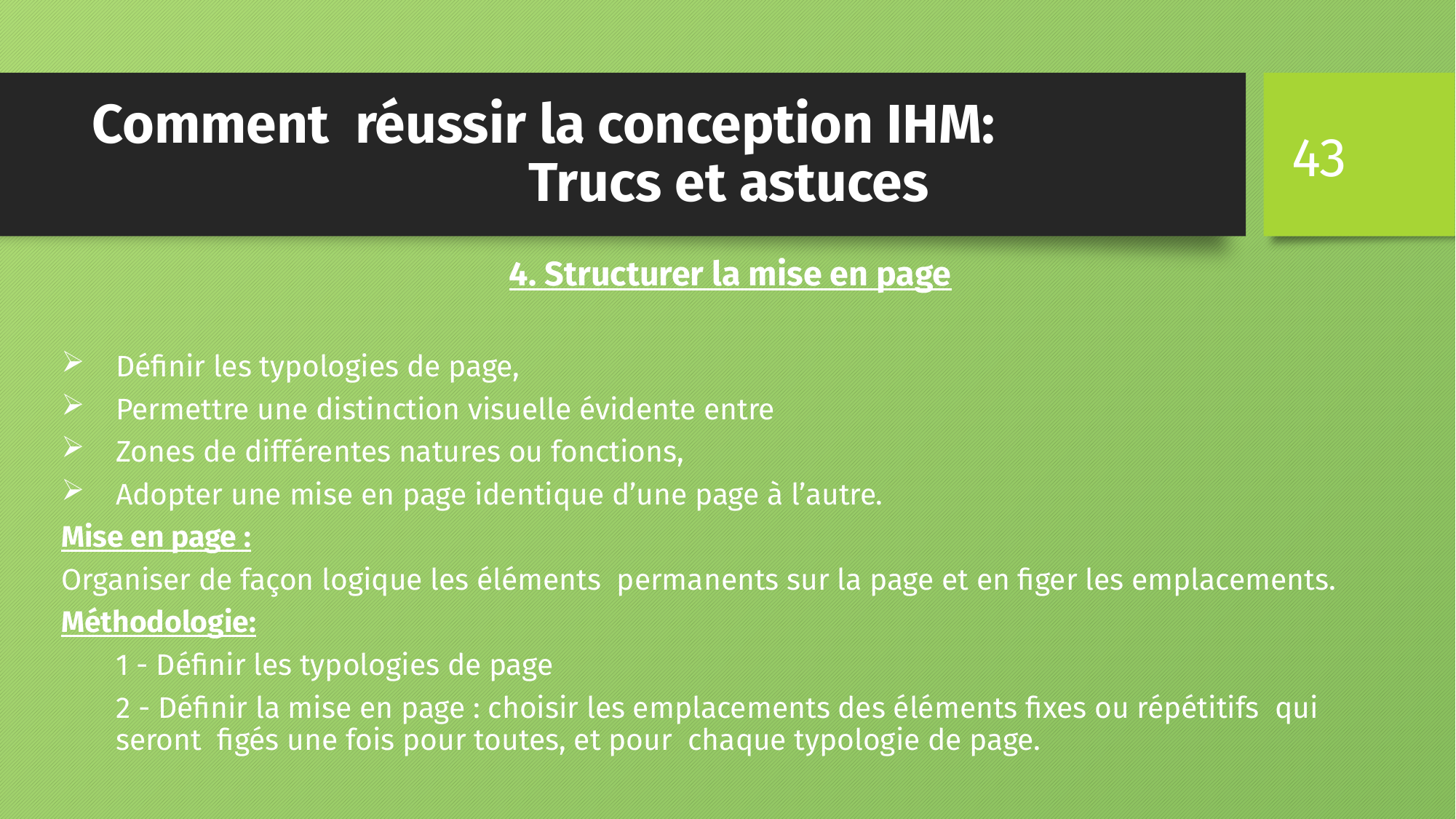

43
# Comment  réussir la conception IHM: Trucs et astuces
4. Structurer la mise en page

Définir les typologies de page,
Permettre une distinction visuelle évidente entre
Zones de différentes natures ou fonctions,
Adopter une mise en page identique d’une page à l’autre.
Mise en page :
Organiser de façon logique les éléments  permanents sur la page et en figer les emplacements.
Méthodologie:
	1 - Définir les typologies de page
	2 - Définir la mise en page : choisir les emplacements des éléments fixes ou répétitifs  qui seront  figés une fois pour toutes, et pour  chaque typologie de page.